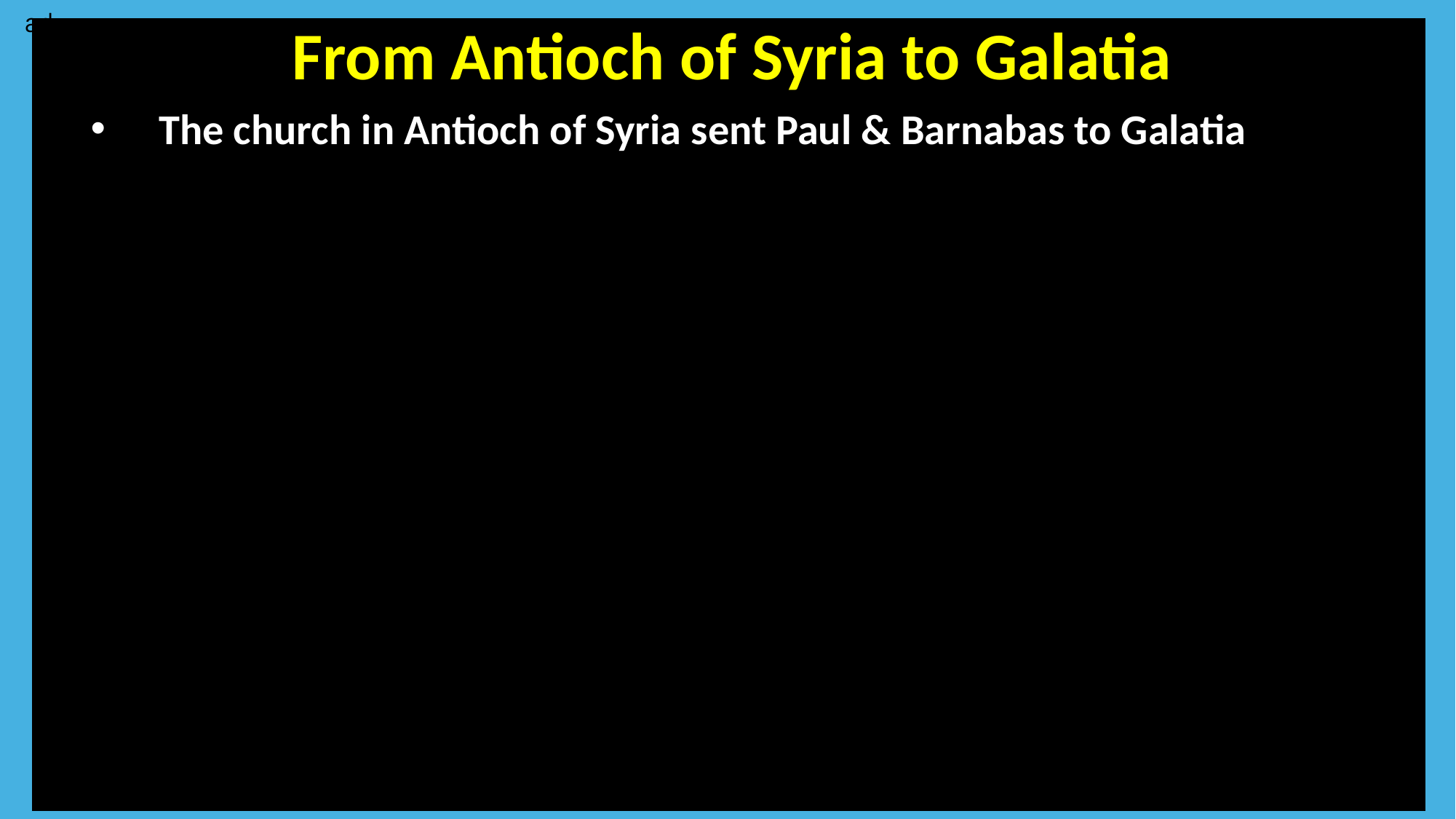

ad

From Antioch of Syria to Galatia
The church in Antioch of Syria sent Paul & Barnabas to Galatia
Your text here